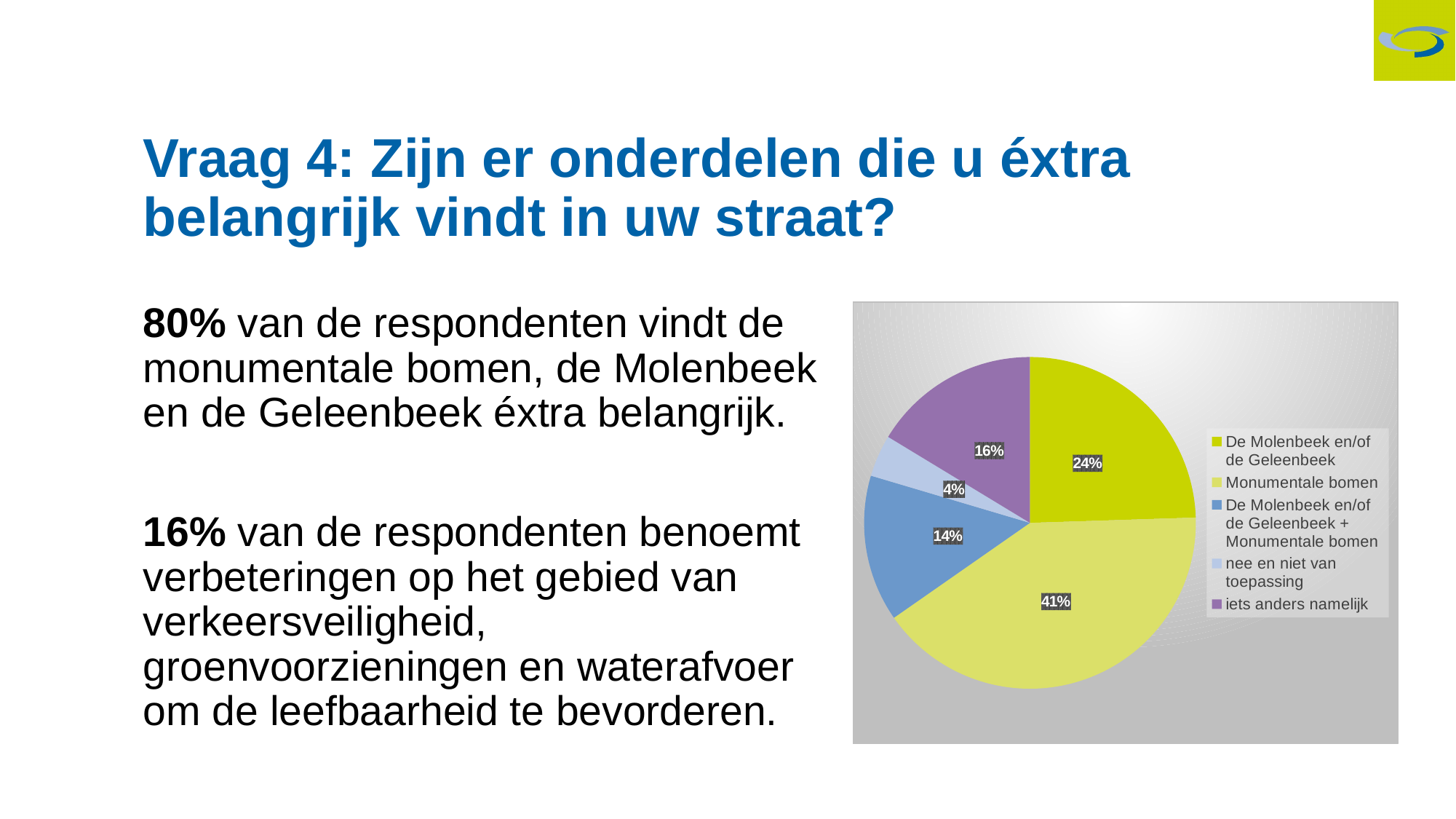

Vraag 4: Zijn er onderdelen die u éxtra belangrijk vindt in uw straat?
80% van de respondenten vindt de monumentale bomen, de Molenbeek en de Geleenbeek éxtra belangrijk.

16% van de respondenten benoemt verbeteringen op het gebied van verkeersveiligheid, groenvoorzieningen en waterafvoer om de leefbaarheid te bevorderen.

### Chart

| Category |  |
|---|---|
| De Molenbeek en/of de Geleenbeek | 12.0 |
| Monumentale bomen  | 20.0 |
| De Molenbeek en/of de Geleenbeek + Monumentale bomen  | 7.0 |
| nee en niet van toepassing | 2.0 |
| iets anders namelijk | 8.0 |